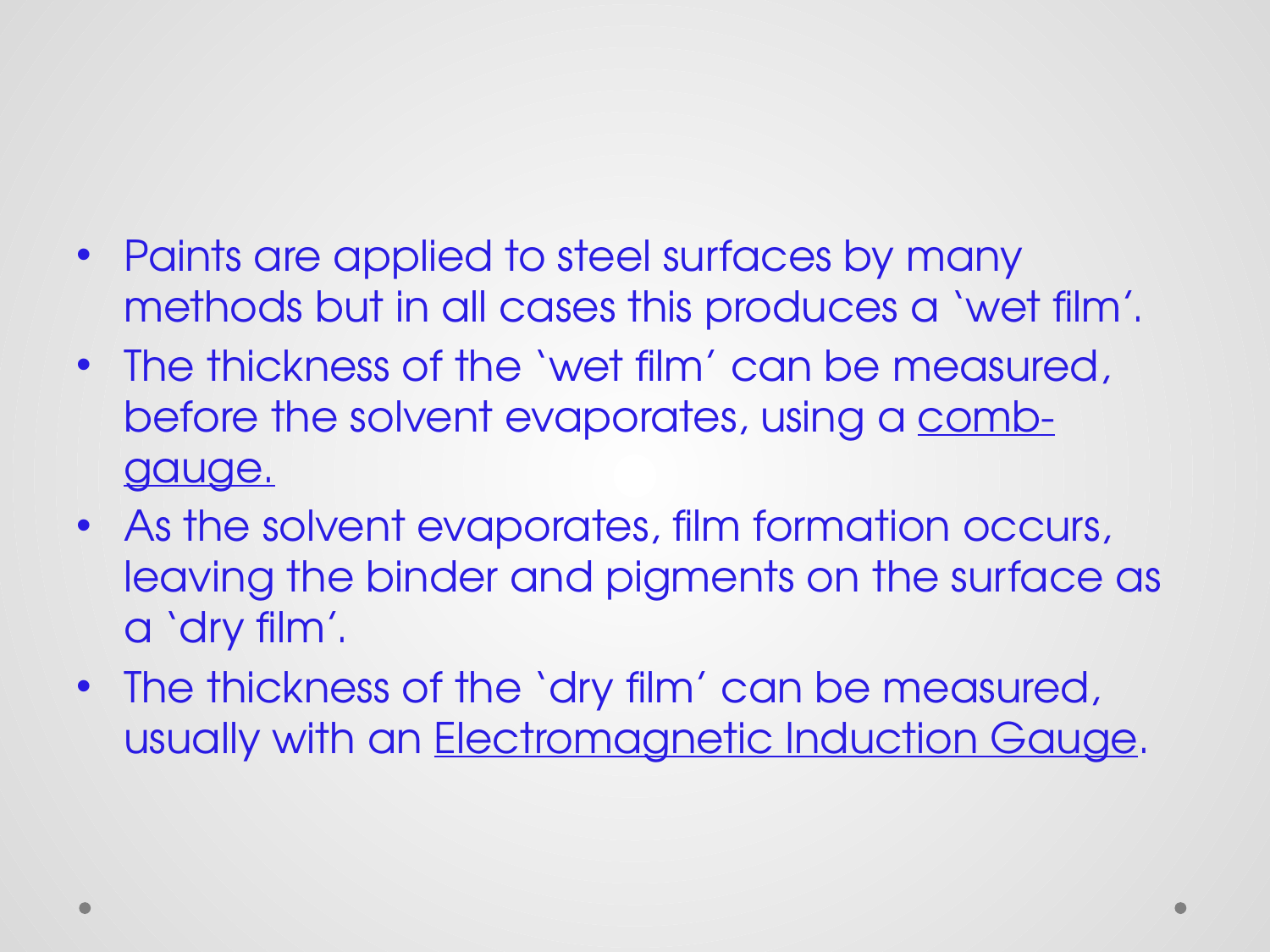

#
Paints are applied to steel surfaces by many methods but in all cases this produces a ‘wet film’.
The thickness of the ‘wet film’ can be measured, before the solvent evaporates, using a comb-gauge.
As the solvent evaporates, film formation occurs, leaving the binder and pigments on the surface as a ‘dry film’.
The thickness of the ‘dry film’ can be measured, usually with an Electromagnetic Induction Gauge.